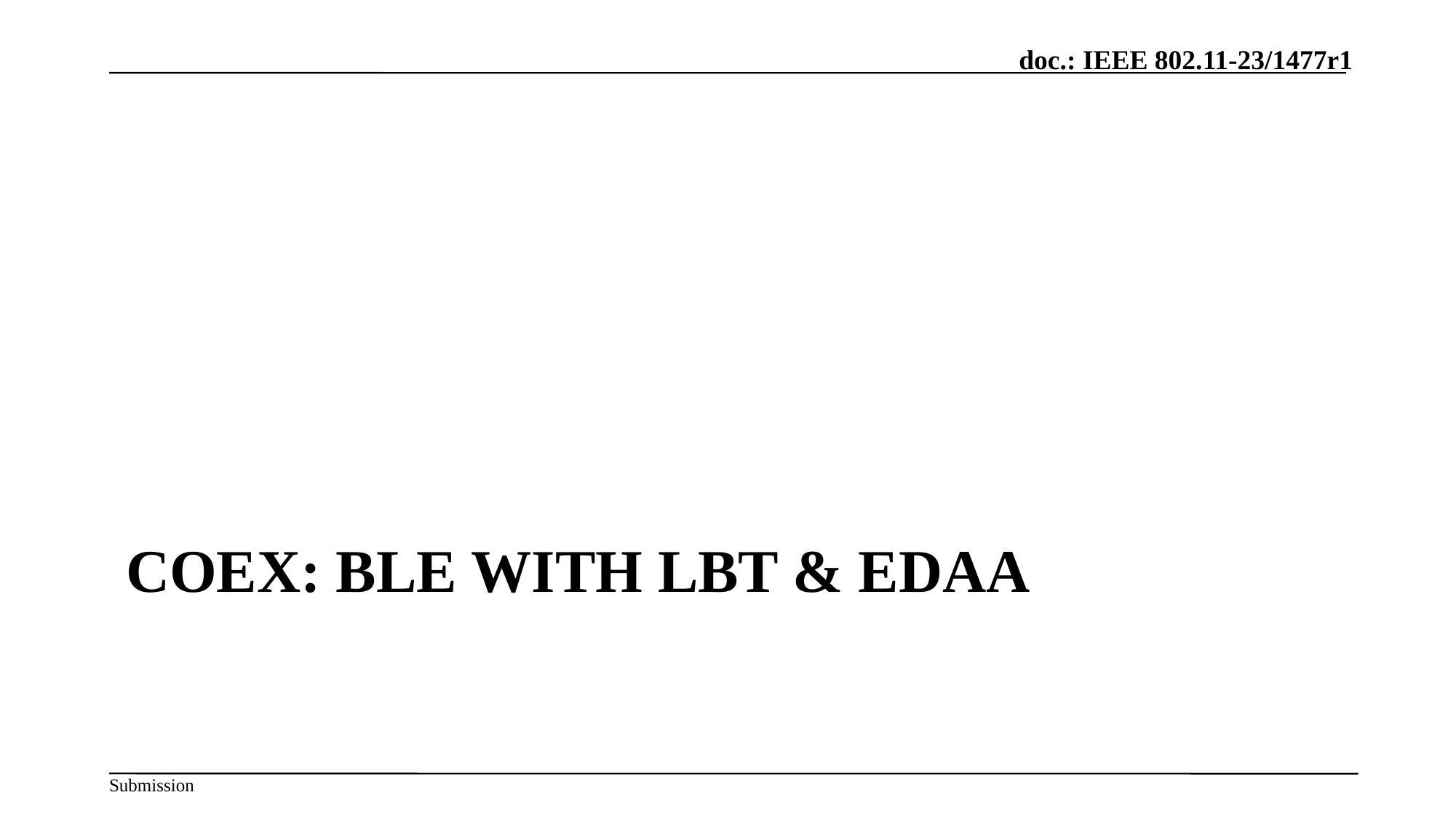

# Coex: BLE with LBT & eDAA